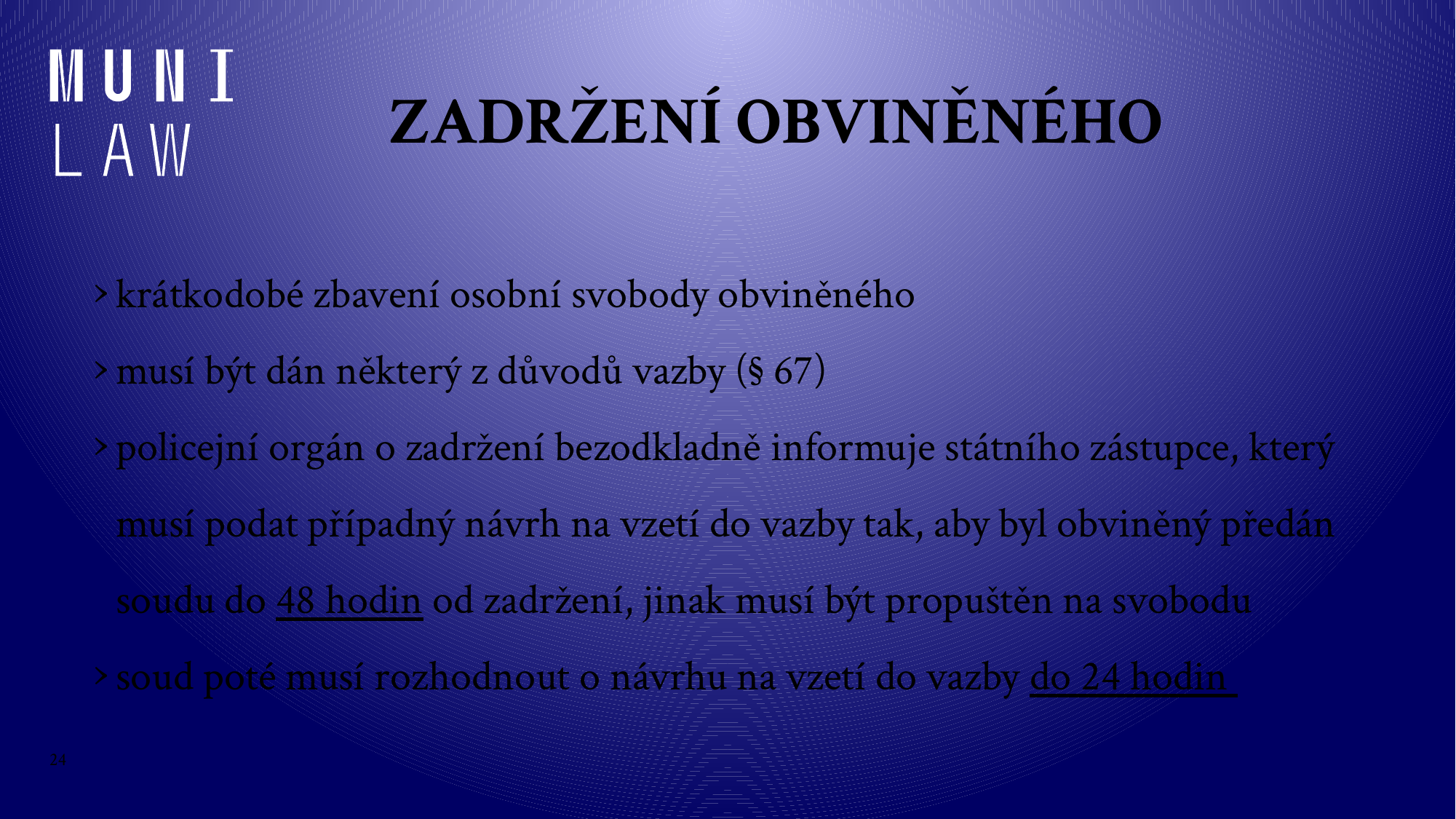

# Zadržení obviněného
krátkodobé zbavení osobní svobody obviněného
musí být dán některý z důvodů vazby (§ 67)
policejní orgán o zadržení bezodkladně informuje státního zástupce, který musí podat případný návrh na vzetí do vazby tak, aby byl obviněný předán soudu do 48 hodin od zadržení, jinak musí být propuštěn na svobodu
soud poté musí rozhodnout o návrhu na vzetí do vazby do 24 hodin
24